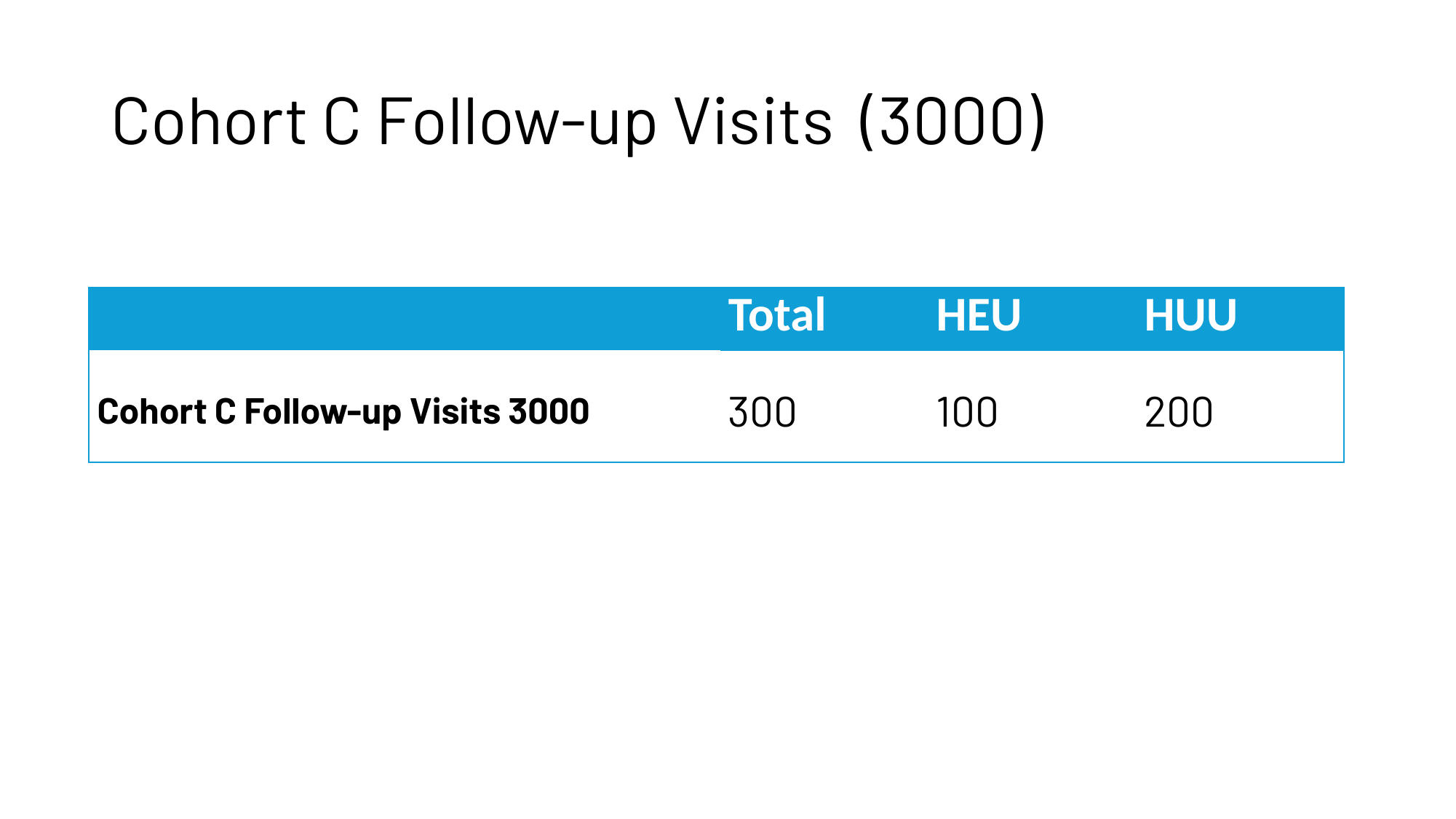

# Cohort C Follow-up Visits  (3000)
|  | Total | HEU | HUU |
| --- | --- | --- | --- |
| Cohort C Follow-up Visits 3000 | 300 | 100 | 200 |